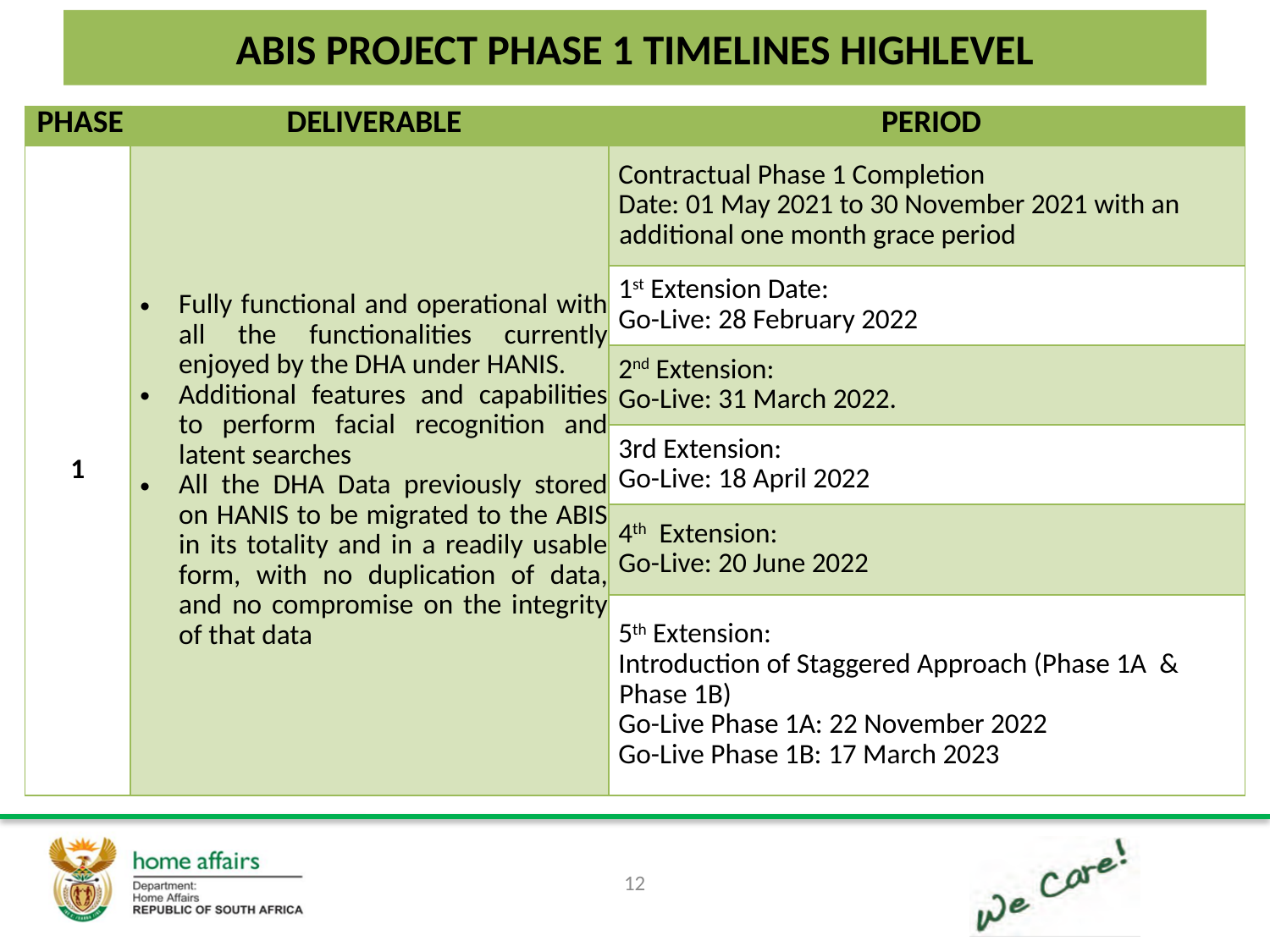

# ABIS PROJECT PHASE 1 TIMELINES HIGHLEVEL
| PHASE | DELIVERABLE | PERIOD |
| --- | --- | --- |
| 1 | Fully functional and operational with all the functionalities currently enjoyed by the DHA under HANIS. Additional features and capabilities to perform facial recognition and latent searches All the DHA Data previously stored on HANIS to be migrated to the ABIS in its totality and in a readily usable form, with no duplication of data, and no compromise on the integrity of that data | Contractual Phase 1 Completion Date: 01 May 2021 to 30 November 2021 with an additional one month grace period |
|  |  | 1st Extension Date: Go-Live: 28 February 2022 |
|  |  | 2nd Extension: Go-Live: 31 March 2022. |
|  |  | 3rd Extension: Go-Live: 18 April 2022 |
|  |  | 4th Extension: Go-Live: 20 June 2022 |
|  |  | 5th Extension: Introduction of Staggered Approach (Phase 1A & Phase 1B) Go-Live Phase 1A: 22 November 2022 Go-Live Phase 1B: 17 March 2023 |
12